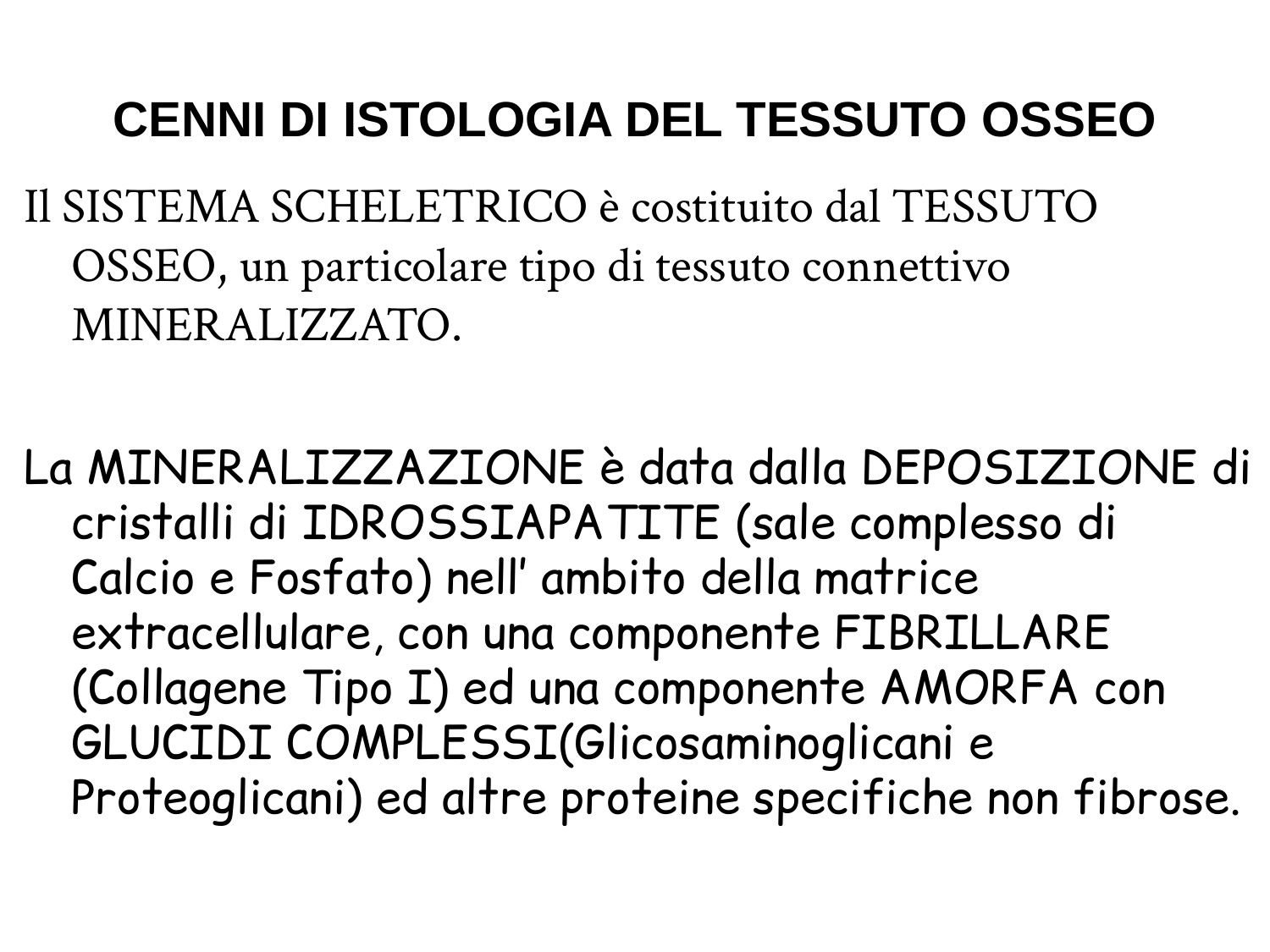

# CENNI DI ISTOLOGIA DEL TESSUTO OSSEO
Il SISTEMA SCHELETRICO è costituito dal TESSUTO OSSEO, un particolare tipo di tessuto connettivo MINERALIZZATO.

La MINERALIZZAZIONE è data dalla DEPOSIZIONE di cristalli di IDROSSIAPATITE (sale complesso di Calcio e Fosfato) nell’ ambito della matrice extracellulare, con una componente FIBRILLARE (Collagene Tipo I) ed una componente AMORFA con GLUCIDI COMPLESSI(Glicosaminoglicani e Proteoglicani) ed altre proteine specifiche non fibrose.